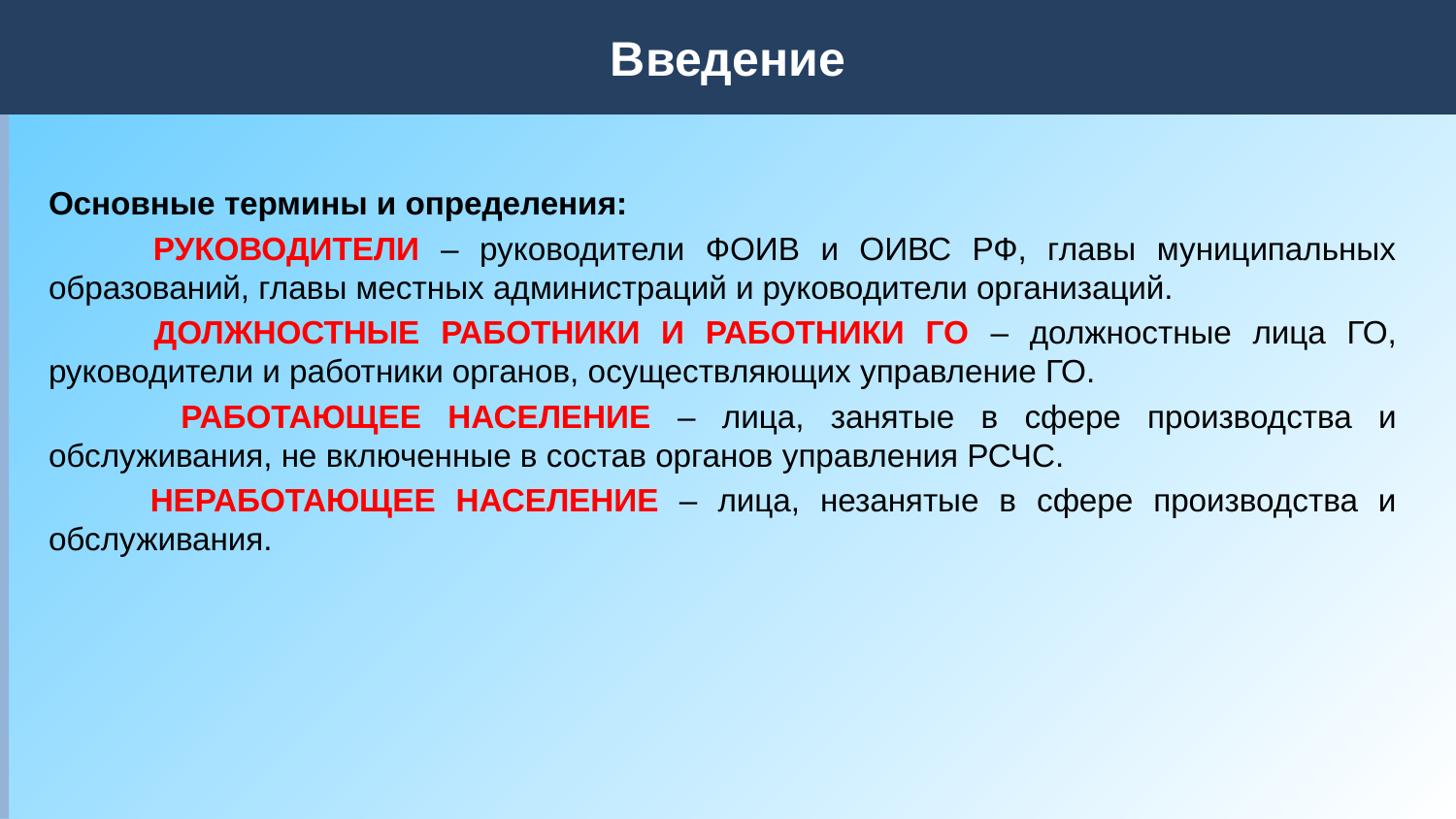

Введение

Основные термины и определения:
     РУКОВОДИТЕЛИ – руководители ФОИВ и ОИВС РФ, главы муниципальных образований, главы местных администраций и руководители организаций.
     ДОЛЖНОСТНЫЕ РАБОТНИКИ И РАБОТНИКИ ГО – должностные лица ГО, руководители и работники органов, осуществляющих управление ГО.
     РАБОТАЮЩЕЕ НАСЕЛЕНИЕ – лица, занятые в сфере производства и обслуживания, не включенные в состав органов управления РСЧС.
     НЕРАБОТАЮЩЕЕ НАСЕЛЕНИЕ – лица, незанятые в сфере производства и обслуживания.